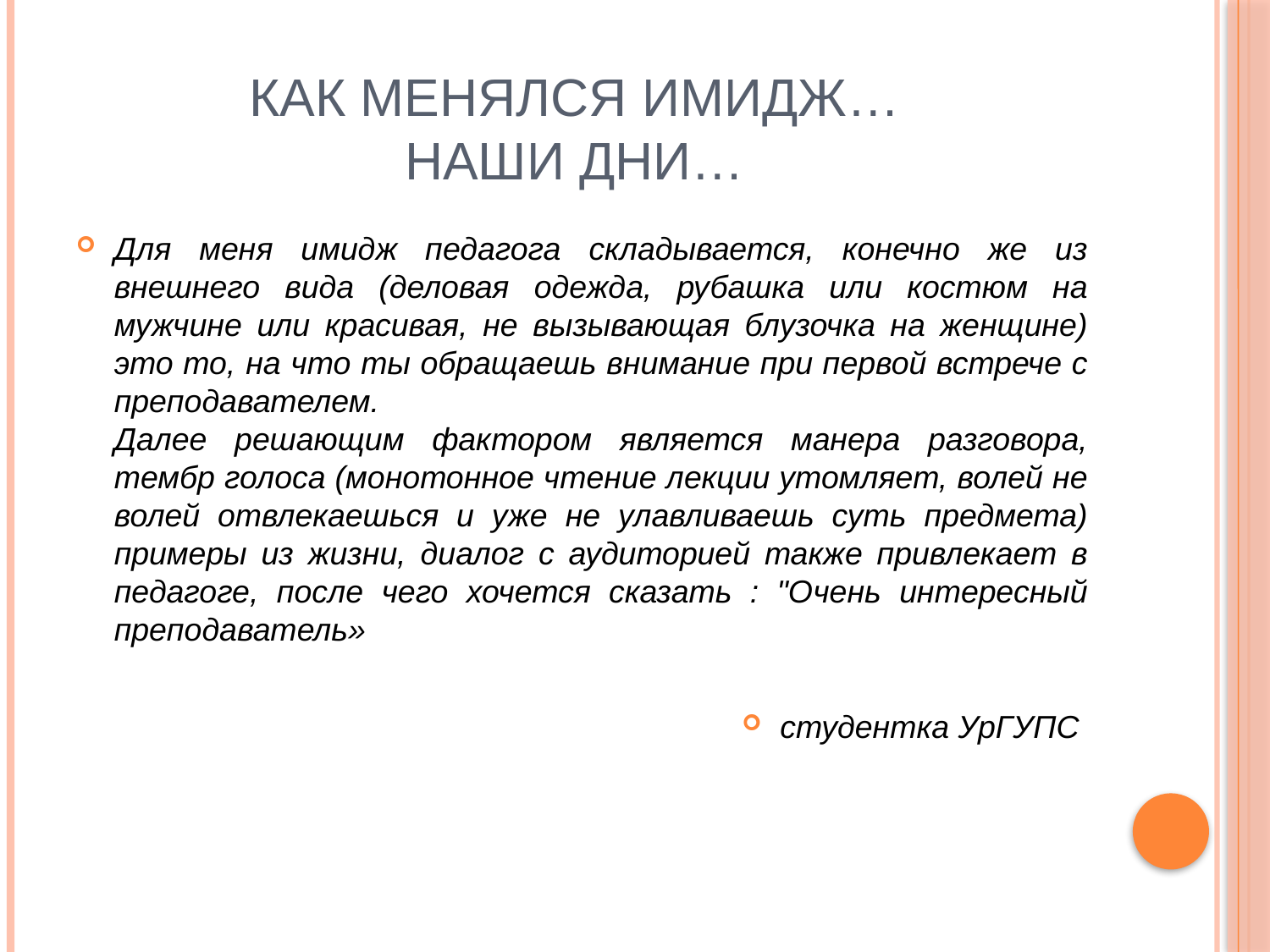

# Как менялся имидж… наши дни…
Для меня имидж педагога складывается, конечно же из внешнего вида (деловая одежда, рубашка или костюм на мужчине или красивая, не вызывающая блузочка на женщине) это то, на что ты обращаешь внимание при первой встрече с преподавателем. 
Далее решающим фактором является манера разговора, тембр голоса (монотонное чтение лекции утомляет, волей не волей отвлекаешься и уже не улавливаешь суть предмета)
примеры из жизни, диалог с аудиторией также привлекает в педагоге, после чего хочется сказать : "Очень интересный преподаватель»

студентка УрГУПС